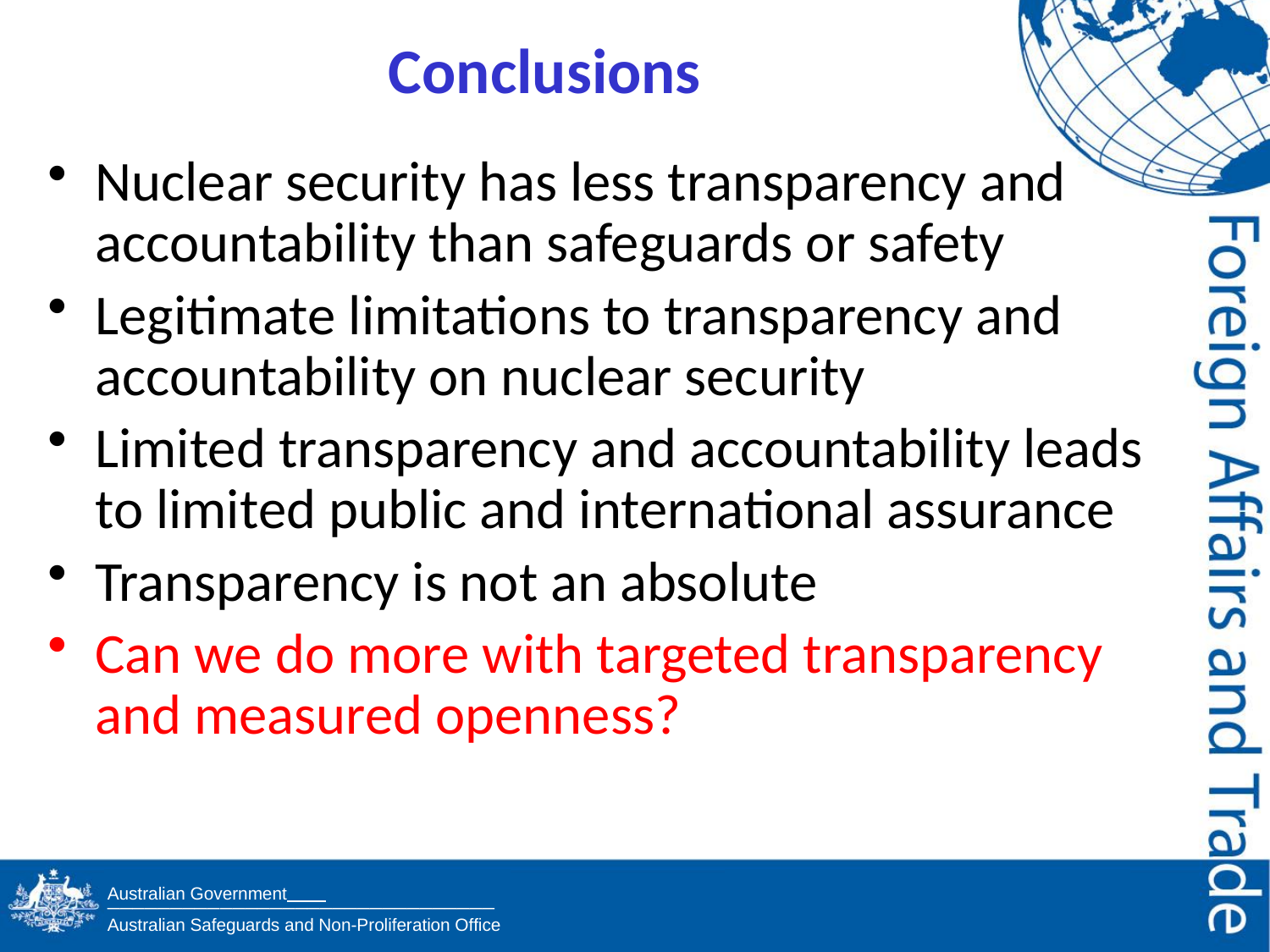

# Conclusions
Nuclear security has less transparency and accountability than safeguards or safety
Legitimate limitations to transparency and accountability on nuclear security
Limited transparency and accountability leads to limited public and international assurance
Transparency is not an absolute
Can we do more with targeted transparency and measured openness?